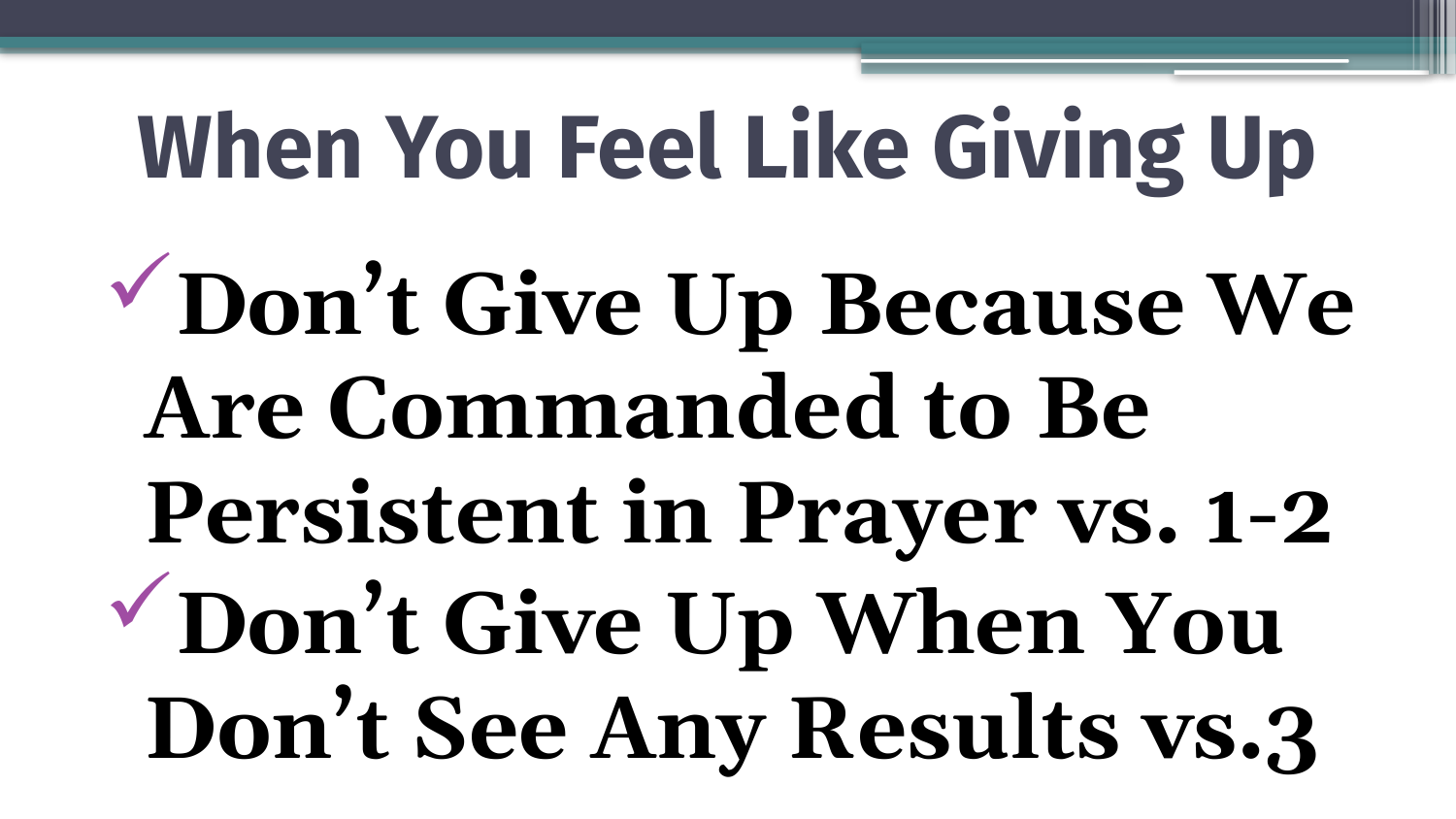

# When You Feel Like Giving Up
Don’t Give Up Because We Are Commanded to Be Persistent in Prayer vs. 1-2
Don’t Give Up When You Don’t See Any Results vs.3